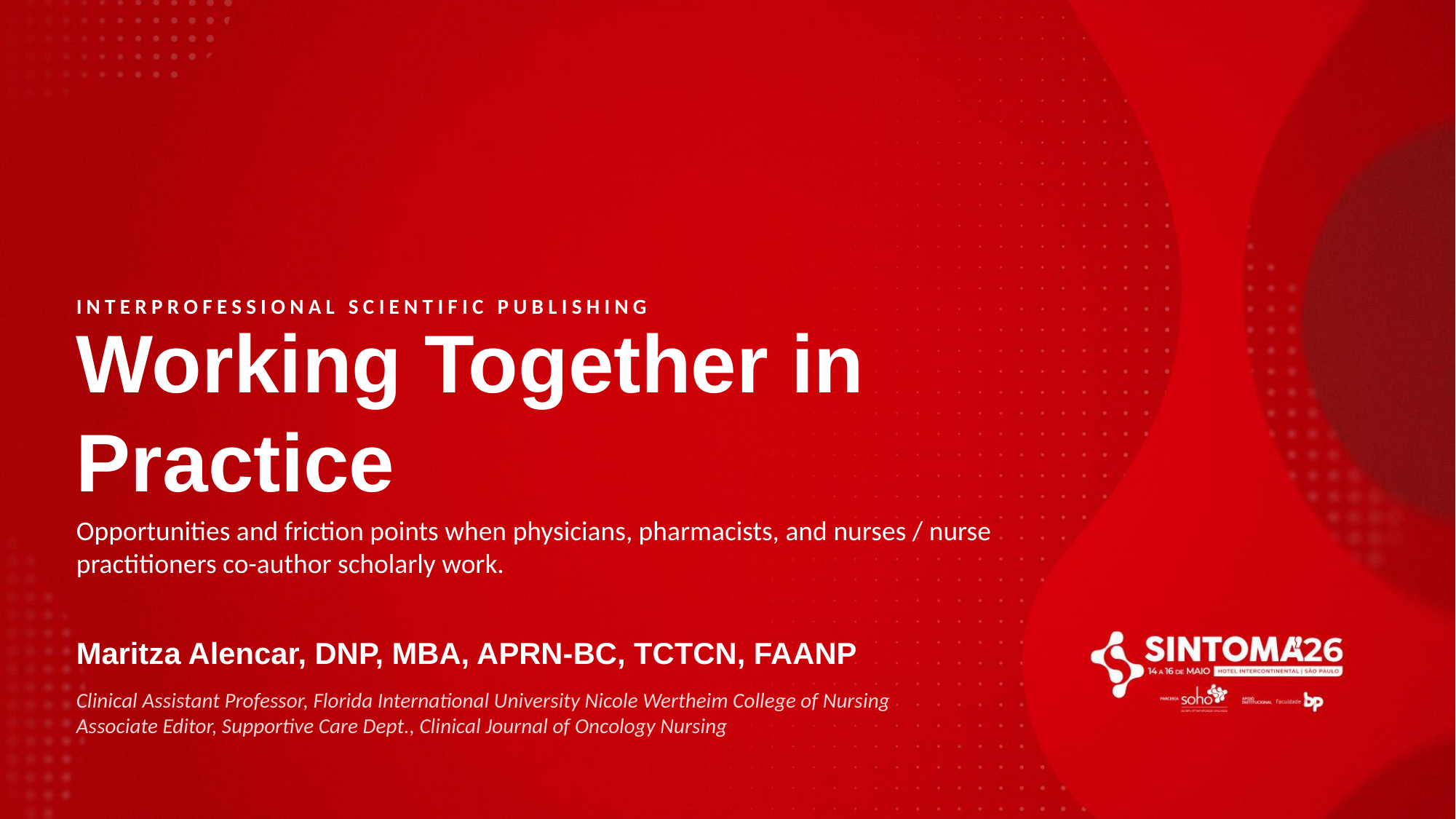

INTERPROFESSIONAL SCIENTIFIC PUBLISHING
Working Together in Practice
Opportunities and friction points when physicians, pharmacists, and nurses / nurse practitioners co-author scholarly work.
Maritza Alencar, DNP, MBA, APRN-BC, TCTCN, FAANP
Clinical Assistant Professor, Florida International University Nicole Wertheim College of Nursing
Associate Editor, Supportive Care Dept., Clinical Journal of Oncology Nursing